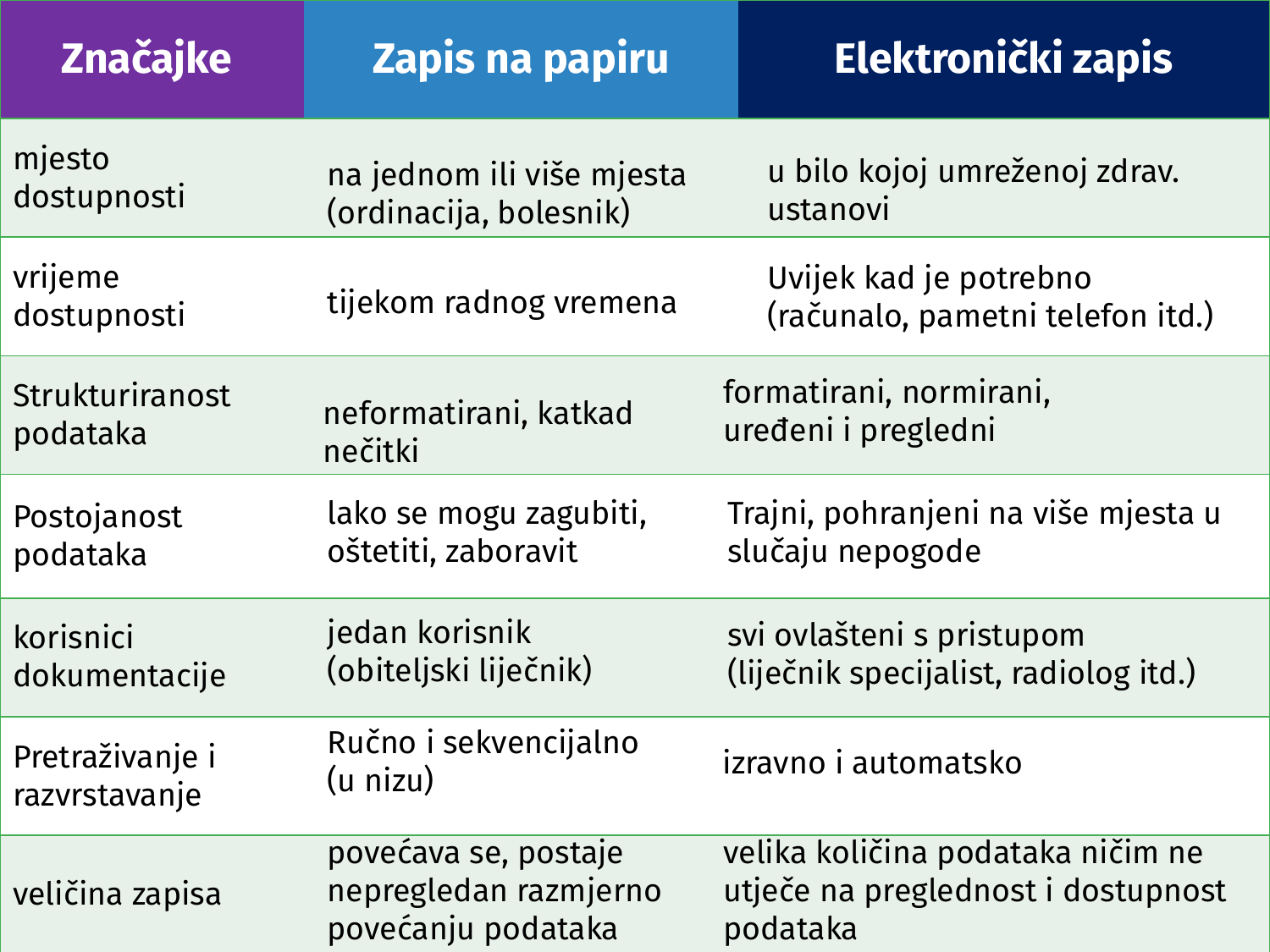

| Značajke | Zapis na papiru | Elektronički zapis |
| --- | --- | --- |
| mjesto dostupnosti |  |  |
| vrijeme dostupnosti |  |  |
| Strukturiranost podataka |  |  |
| Postojanost podataka |  |  |
| korisnici dokumentacije |  |  |
| Pretraživanje i razvrstavanje |  |  |
| veličina zapisa |  |  |
u bilo kojoj umreženoj zdrav. ustanovi

na jednom ili više mjesta (ordinacija, bolesnik)

Uvijek kad je potrebno (računalo, pametni telefon itd.)

tijekom radnog vremena

formatirani, normirani, uređeni i pregledni

neformatirani, katkad nečitki

lako se mogu zagubiti, oštetiti, zaboravit

Trajni, pohranjeni na više mjesta u slučaju nepogode

jedan korisnik
(obiteljski liječnik)

svi ovlašteni s pristupom
(liječnik specijalist, radiolog itd.)

Ručno i sekvencijalno
(u nizu)

izravno i automatsko

povećava se, postaje nepregledan razmjerno povećanju podataka

velika količina podataka ničim ne utječe na preglednost i dostupnost podataka